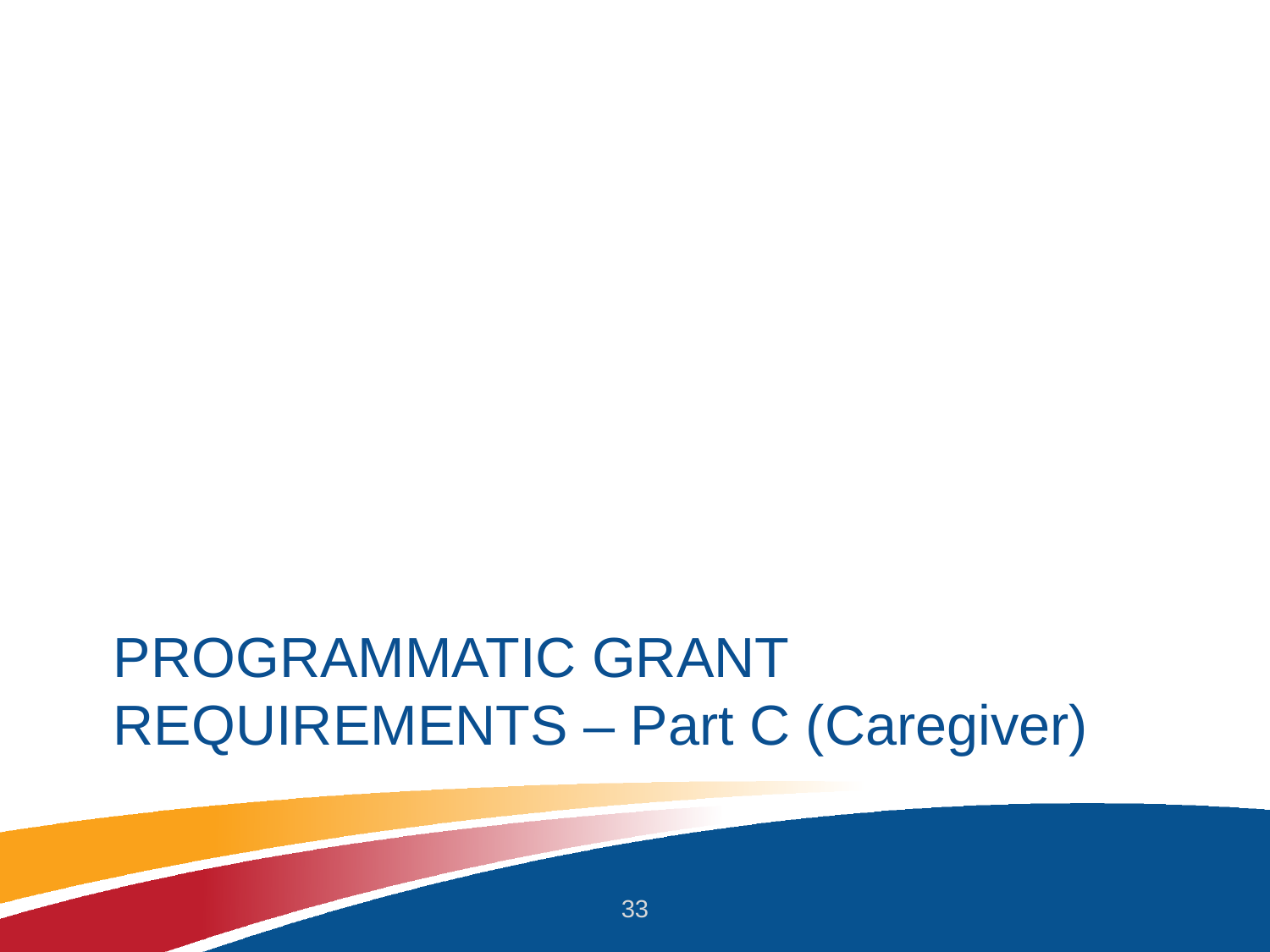

# PROGRAMMATIC GRANT REQUIREMENTS – Part C (Caregiver)
33